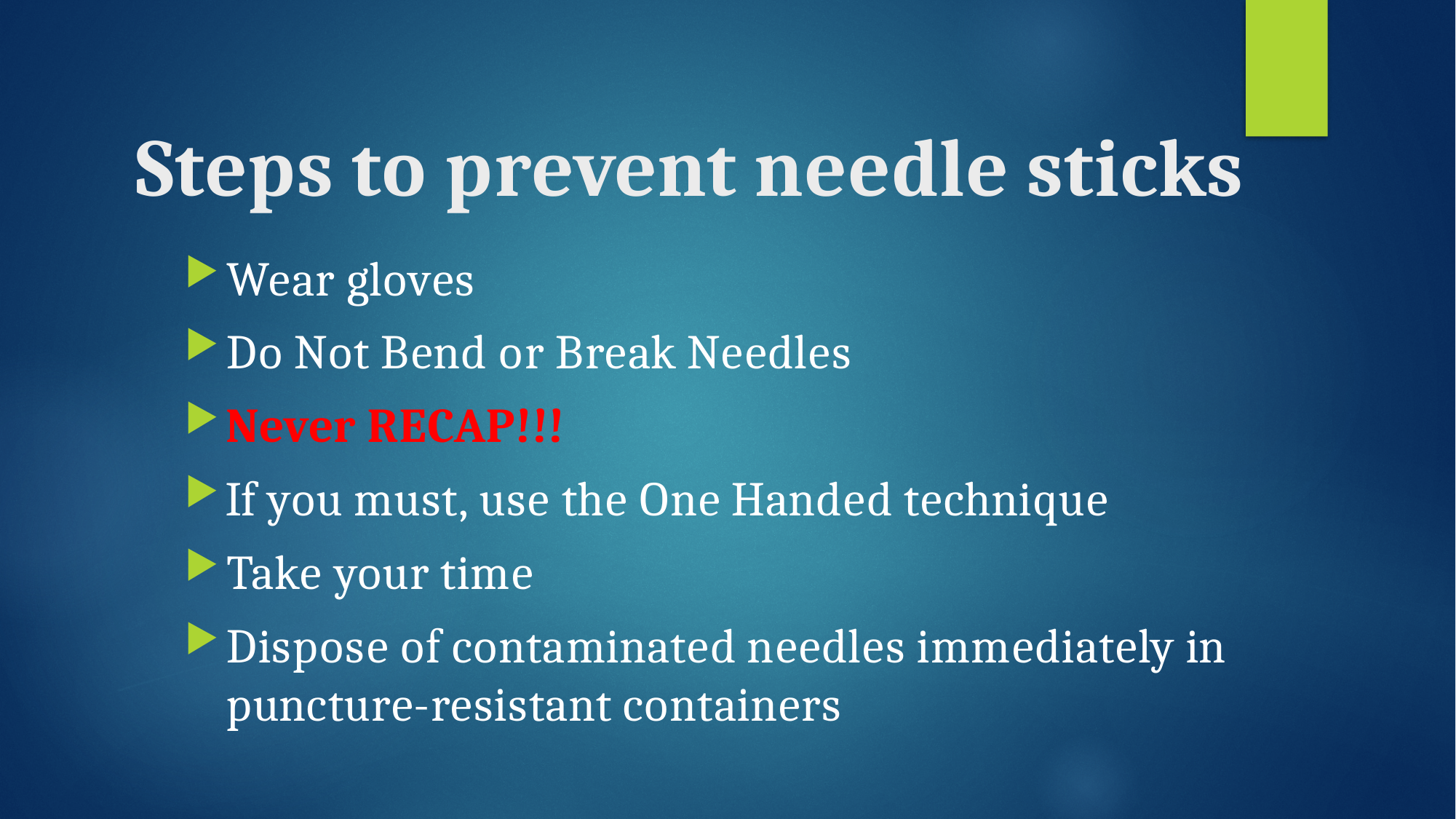

# Steps to prevent needle sticks
Wear gloves
Do Not Bend or Break Needles
Never RECAP!!!
If you must, use the One Handed technique
Take your time
Dispose of contaminated needles immediately in puncture-resistant containers